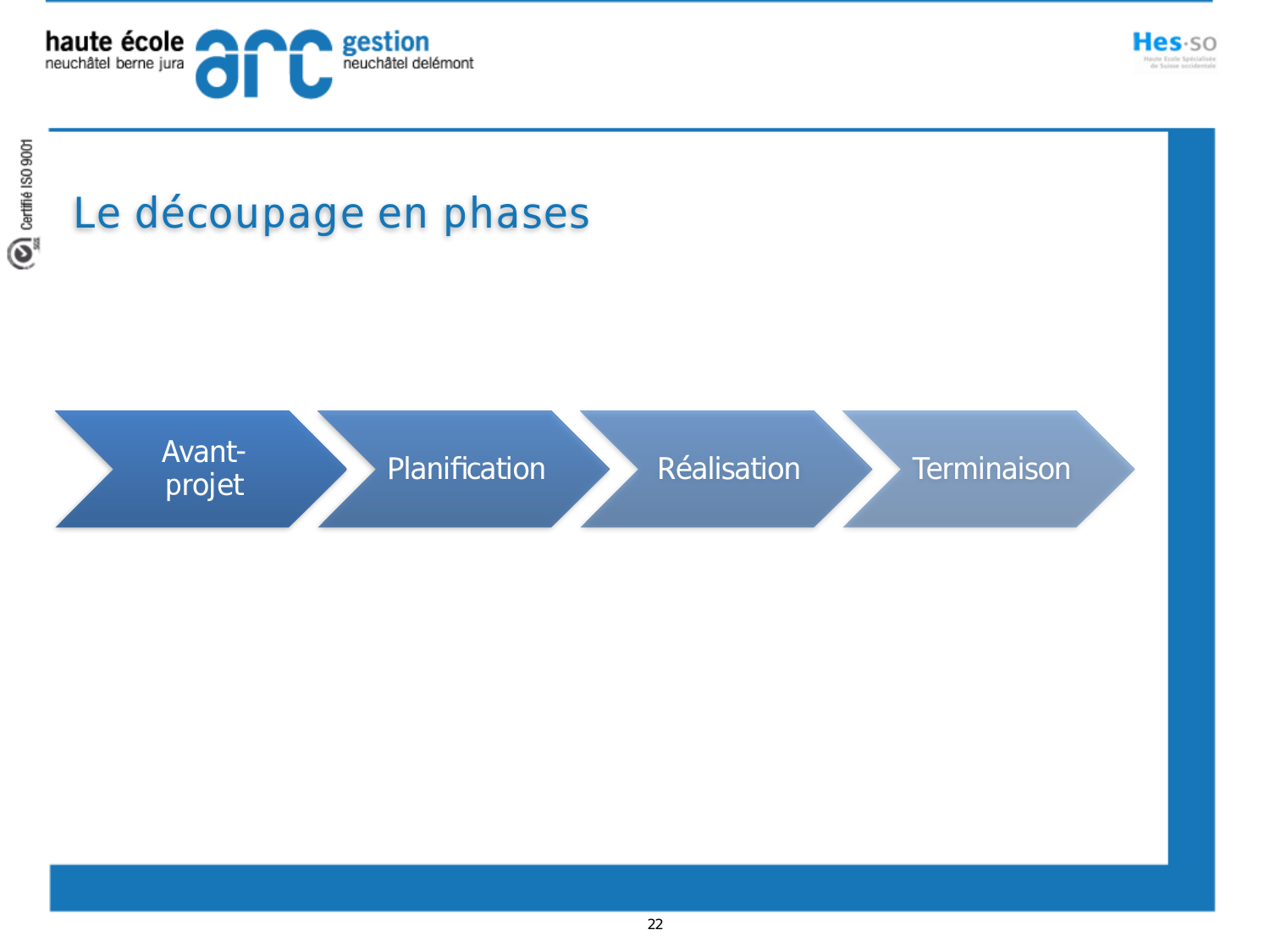

Le découpage en phases
Avant-projet
Planification
Réalisation
Terminaison
22